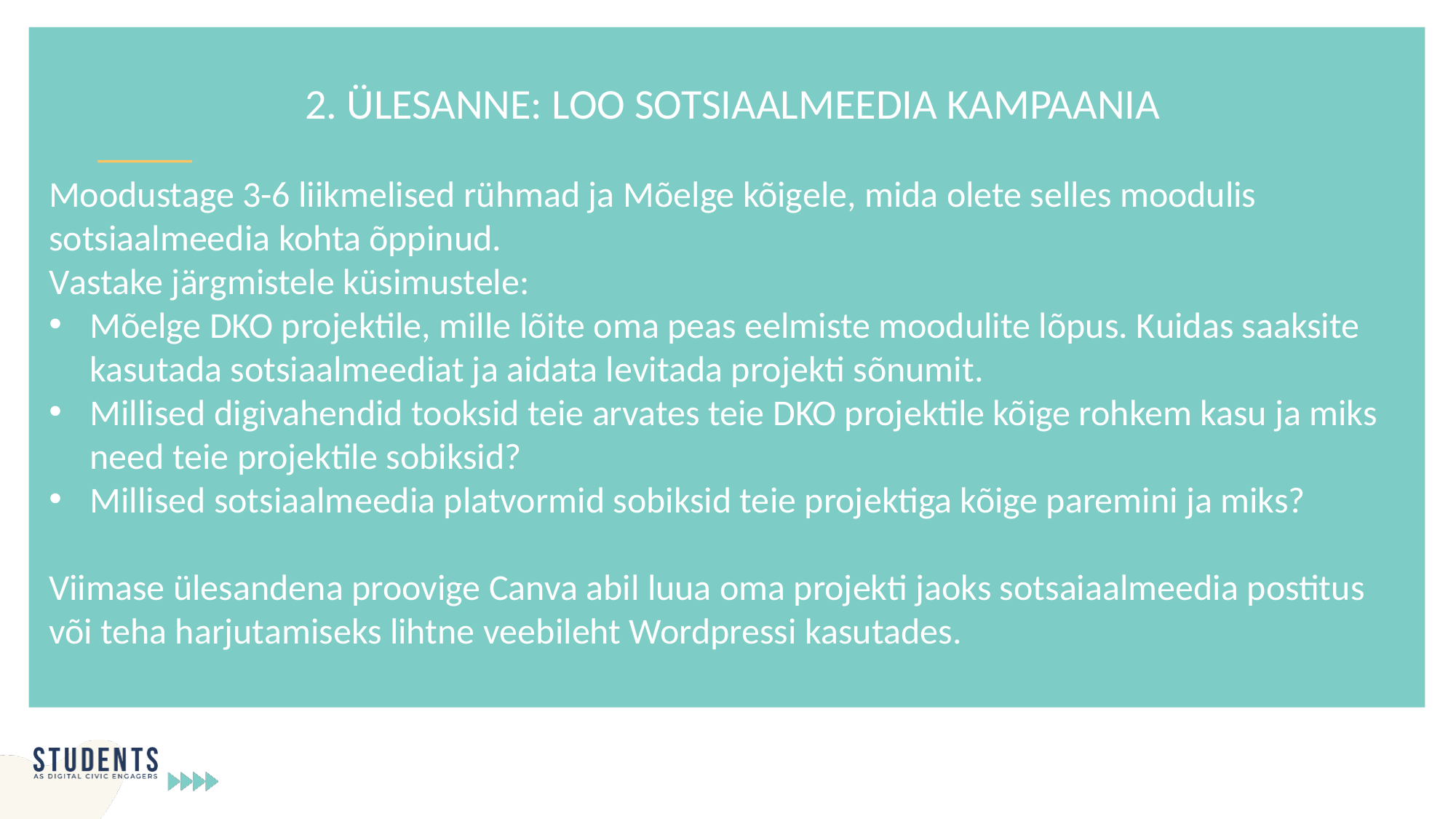

2. ÜLESANNE: LOO SOTSIAALMEEDIA KAMPAANIA
Moodustage 3-6 liikmelised rühmad ja Mõelge kõigele, mida olete selles moodulis sotsiaalmeedia kohta õppinud.
Vastake järgmistele küsimustele:
Mõelge DKO projektile, mille lõite oma peas eelmiste moodulite lõpus. Kuidas saaksite kasutada sotsiaalmeediat ja aidata levitada projekti sõnumit.
Millised digivahendid tooksid teie arvates teie DKO projektile kõige rohkem kasu ja miks need teie projektile sobiksid?
Millised sotsiaalmeedia platvormid sobiksid teie projektiga kõige paremini ja miks?

Viimase ülesandena proovige Canva abil luua oma projekti jaoks sotsaiaalmeedia postitus või teha harjutamiseks lihtne veebileht Wordpressi kasutades.